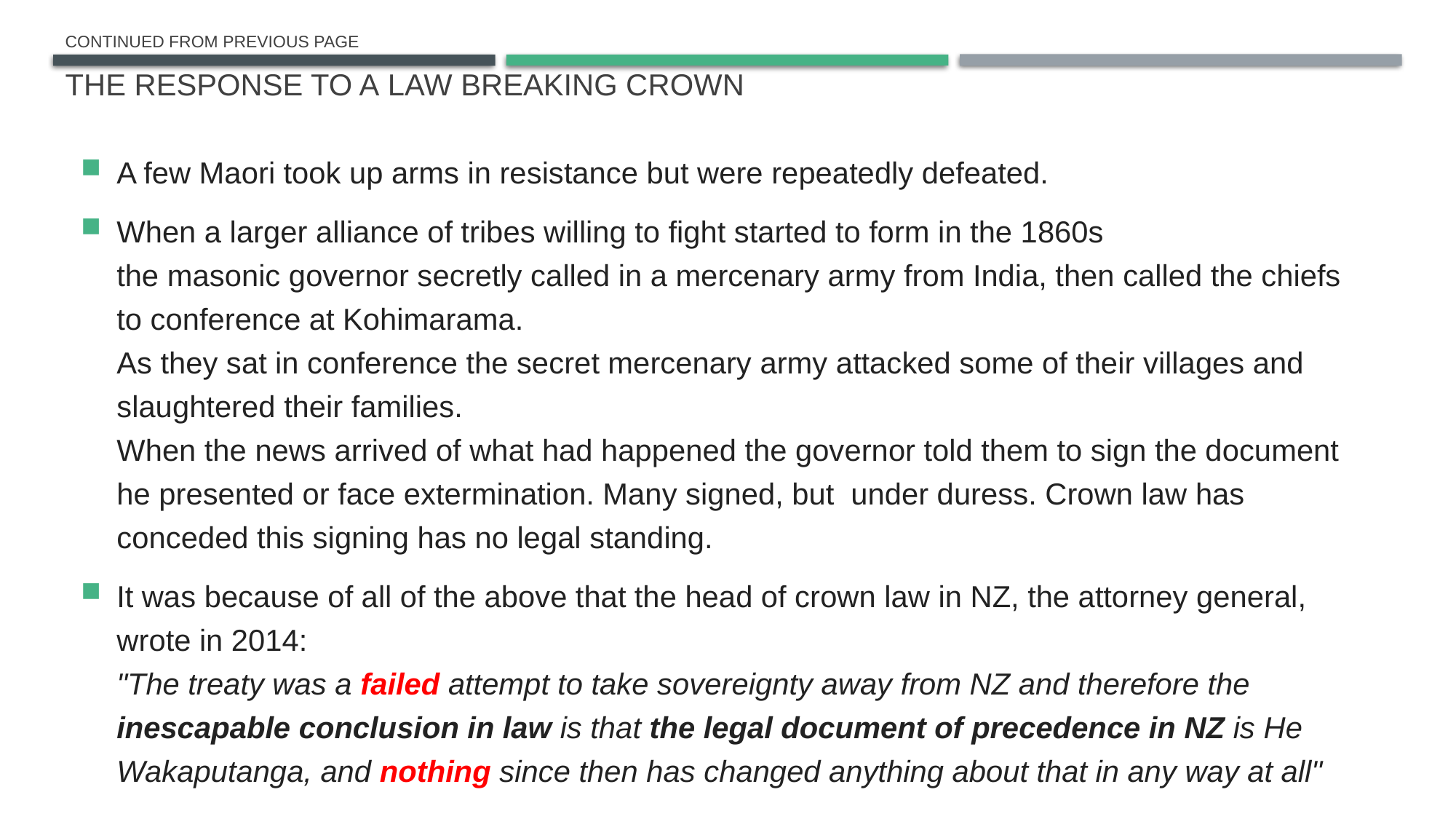

# CONTINUED FROM PREVIOUS PAGE The Response to a law breaking crown
A few Maori took up arms in resistance but were repeatedly defeated.
When a larger alliance of tribes willing to fight started to form in the 1860s the masonic governor secretly called in a mercenary army from India, then called the chiefs to conference at Kohimarama.
As they sat in conference the secret mercenary army attacked some of their villages and slaughtered their families.
When the news arrived of what had happened the governor told them to sign the document he presented or face extermination. Many signed, but  under duress. Crown law has conceded this signing has no legal standing.
It was because of all of the above that the head of crown law in NZ, the attorney general, wrote in 2014:
"The treaty was a failed attempt to take sovereignty away from NZ and therefore the inescapable conclusion in law is that the legal document of precedence in NZ is He Wakaputanga, and nothing since then has changed anything about that in any way at all"